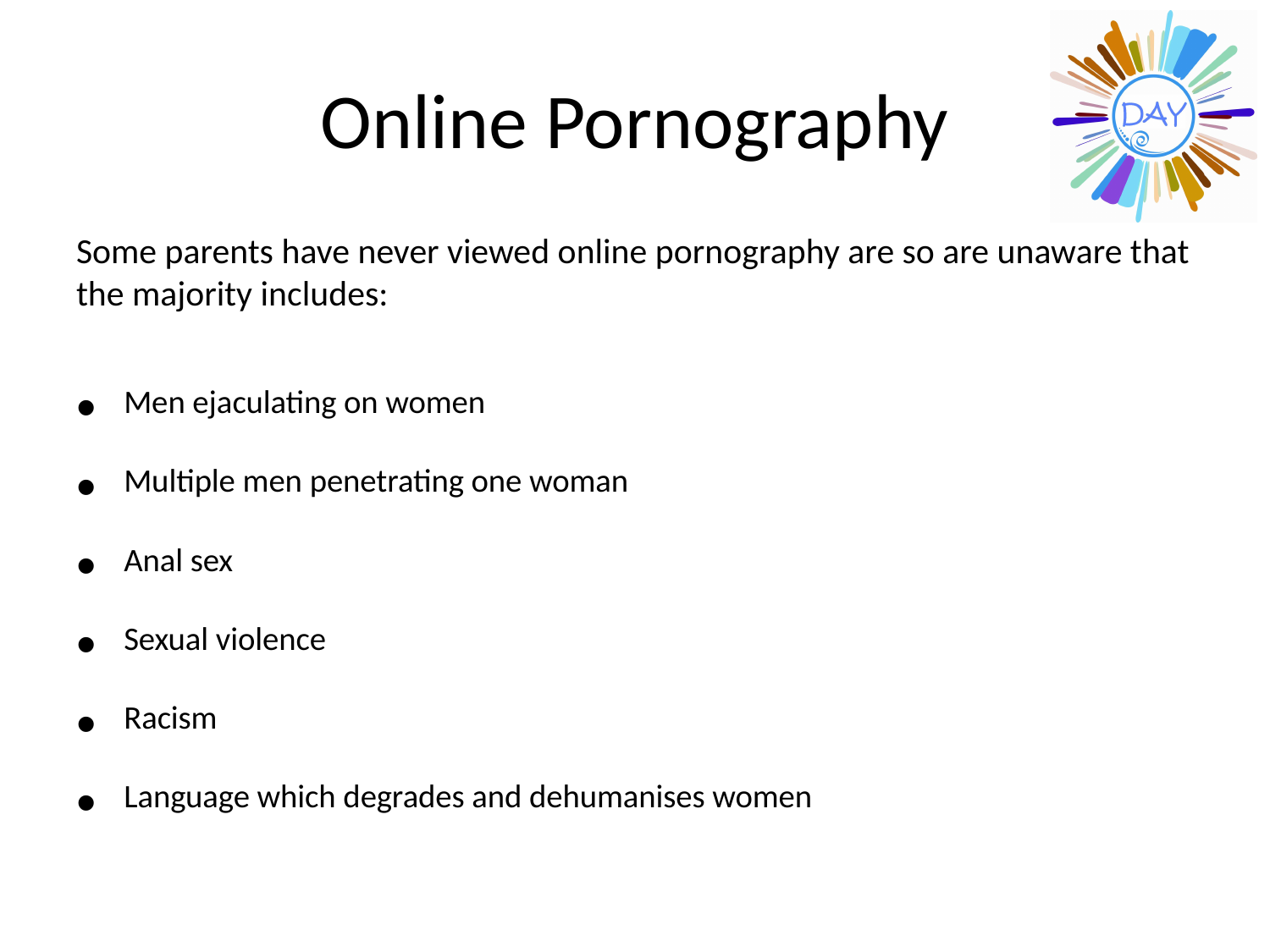

# Online Pornography
Some parents have never viewed online pornography are so are unaware that the majority includes:

Men ejaculating on women
Multiple men penetrating one woman
Anal sex
Sexual violence
Racism
Language which degrades and dehumanises women